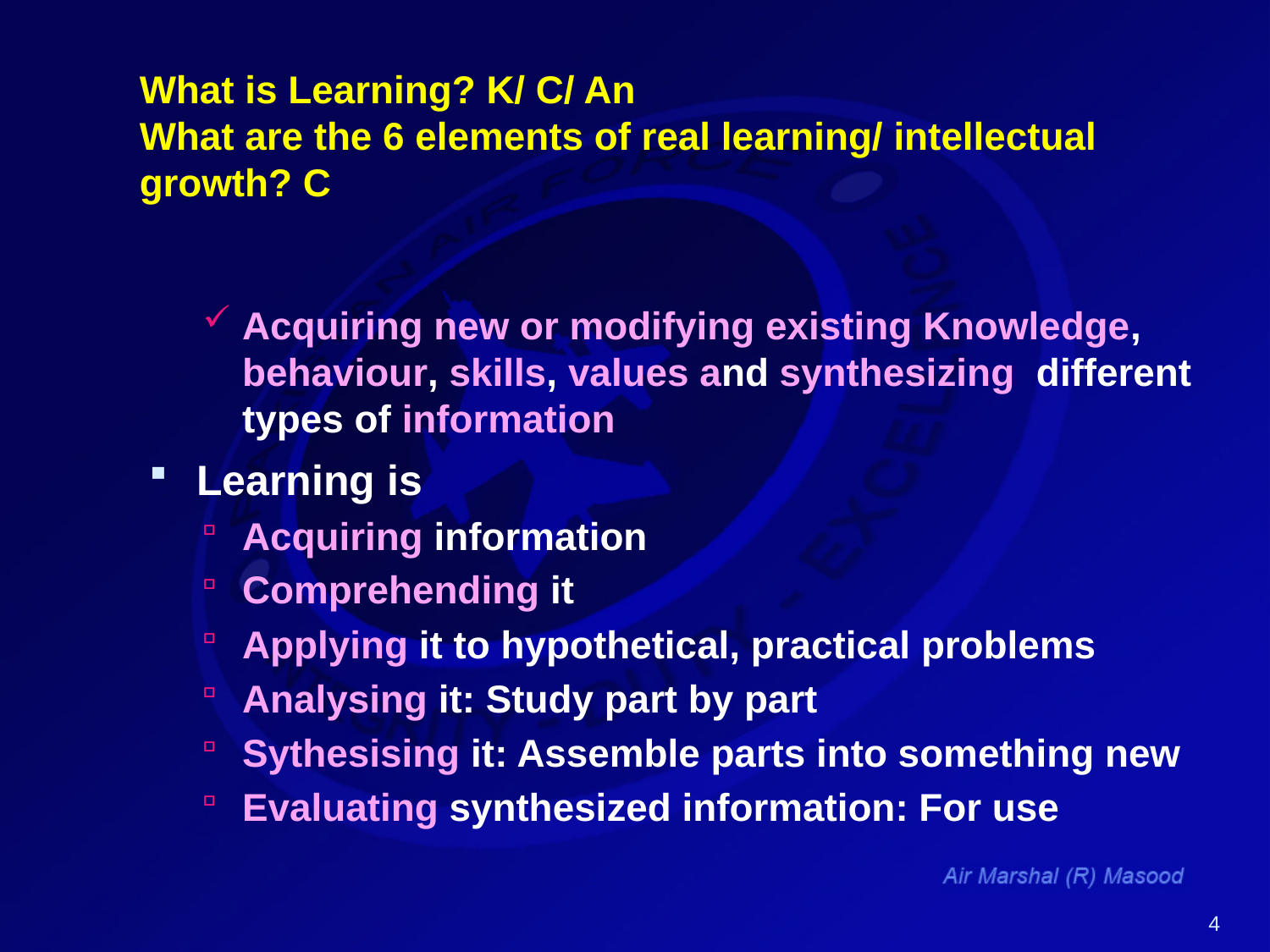

# What is Learning? K/ C/ An What are the 6 elements of real learning/ intellectual growth? C
Acquiring new or modifying existing Knowledge, behaviour, skills, values and synthesizing  different types of information
Learning is
Acquiring information
Comprehending it
Applying it to hypothetical, practical problems
Analysing it: Study part by part
Sythesising it: Assemble parts into something new
Evaluating synthesized information: For use
4